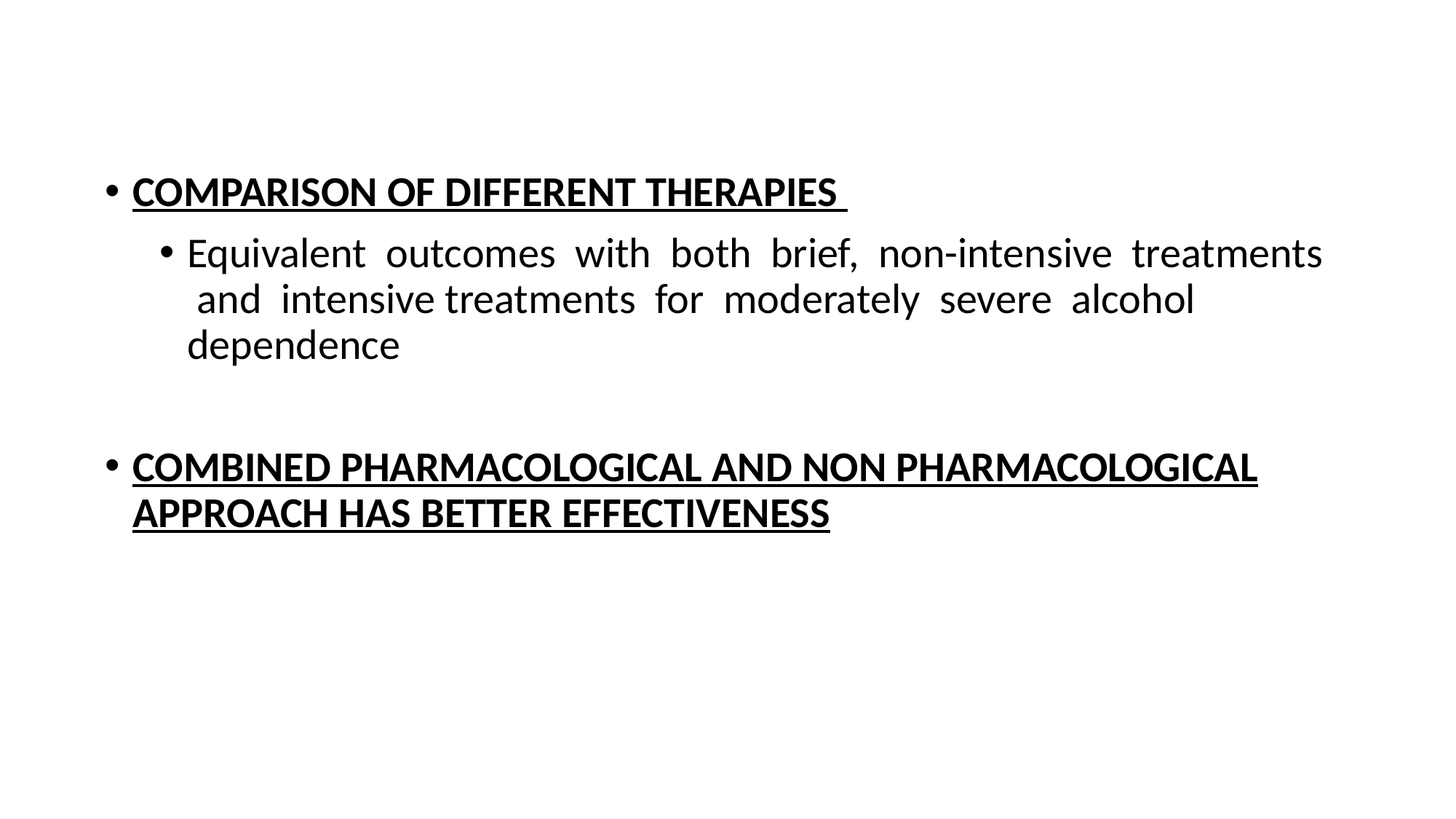

COMPARISON OF DIFFERENT THERAPIES
Equivalent  outcomes  with  both  brief,  non-intensive  treatments    and  intensive treatments  for  moderately  severe  alcohol  dependence

COMBINED PHARMACOLOGICAL AND NON PHARMACOLOGICAL APPROACH HAS BETTER EFFECTIVENESS